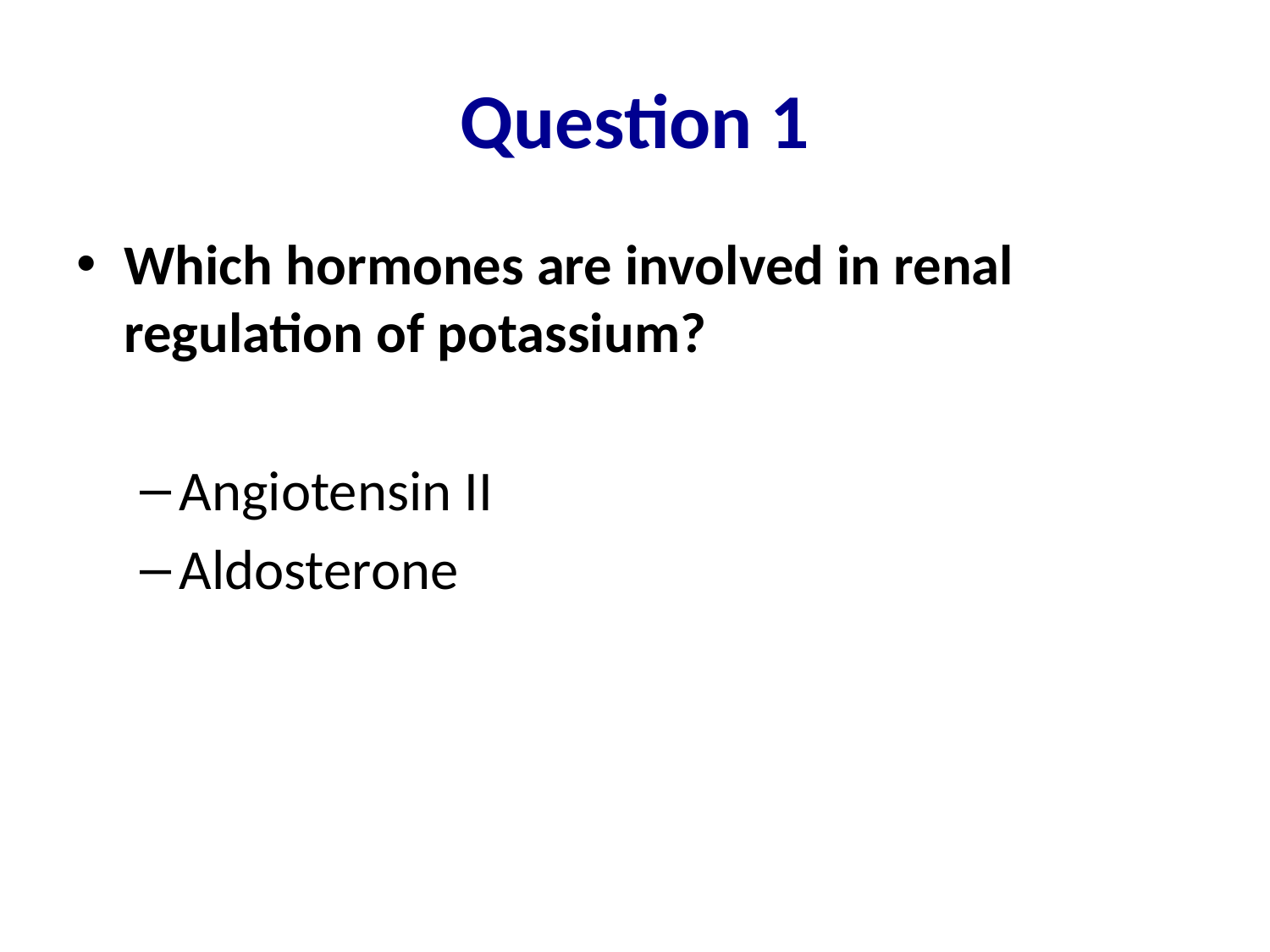

# Question 1
Which hormones are involved in renal regulation of potassium?

Angiotensin II
Aldosterone